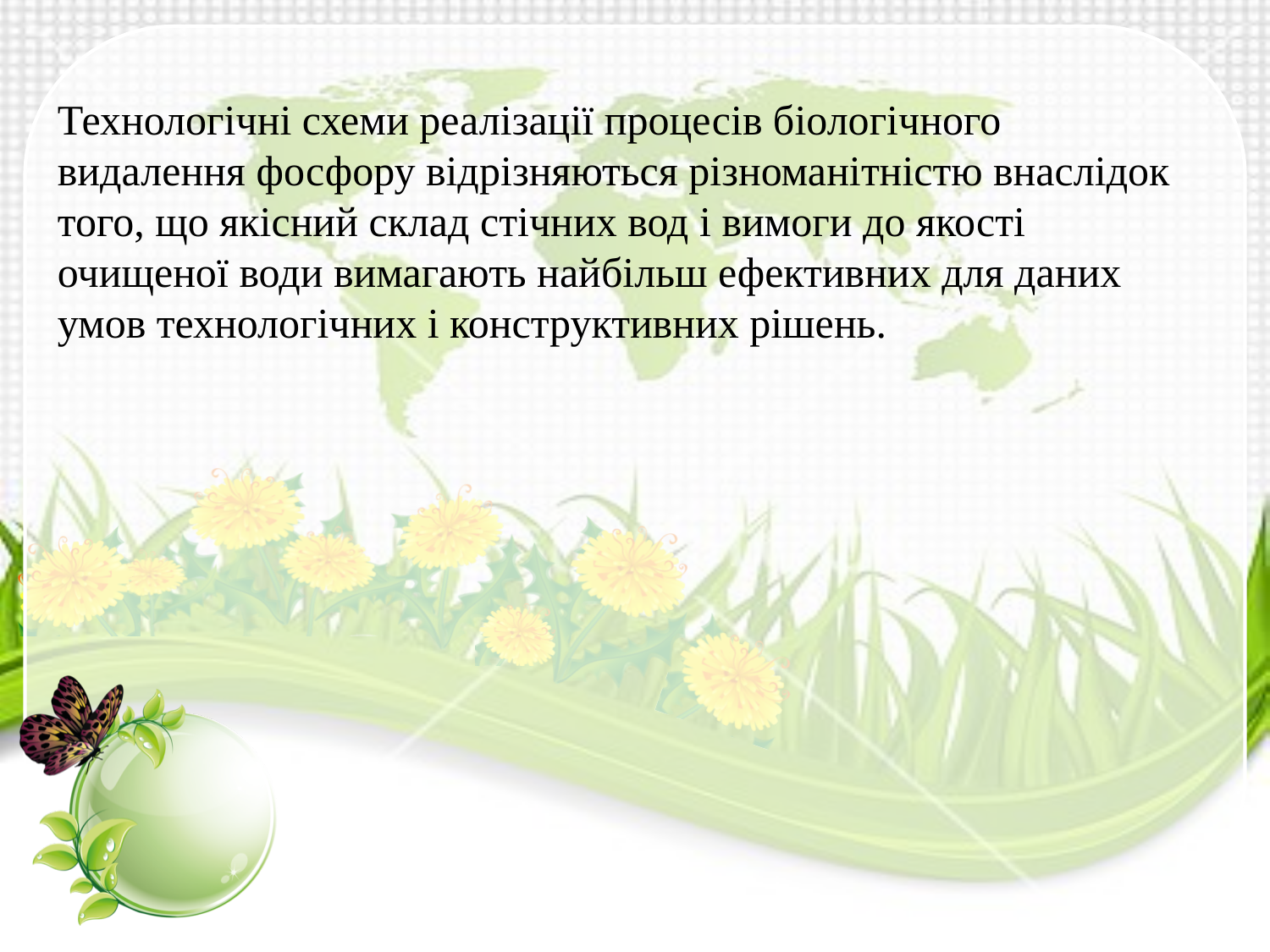

Технологічні схеми реалізації процесів біологічного видалення фосфору відрізняються різноманітністю внаслідок того, що якісний склад стічних вод і вимоги до якості очищеної води вимагають найбільш ефективних для даних умов технологічних і конструктивних рішень.